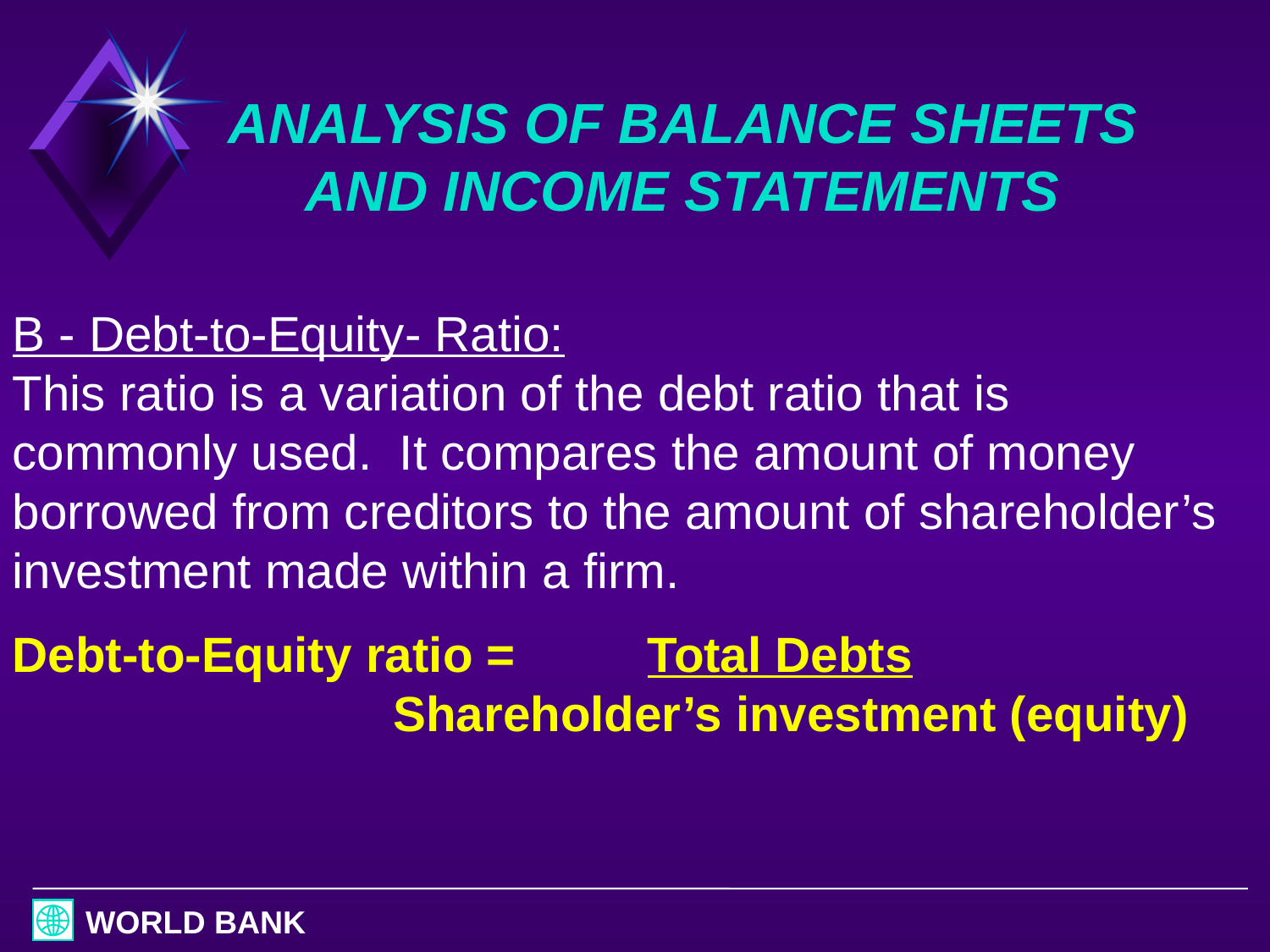

# ANALYSIS OF BALANCE SHEETS AND INCOME STATEMENTS
B - Debt-to-Equity- Ratio:
This ratio is a variation of the debt ratio that is commonly used.  It compares the amount of money borrowed from creditors to the amount of shareholder’s investment made within a firm.
Debt-to-Equity ratio = 	Total Debts
			Shareholder’s investment (equity)